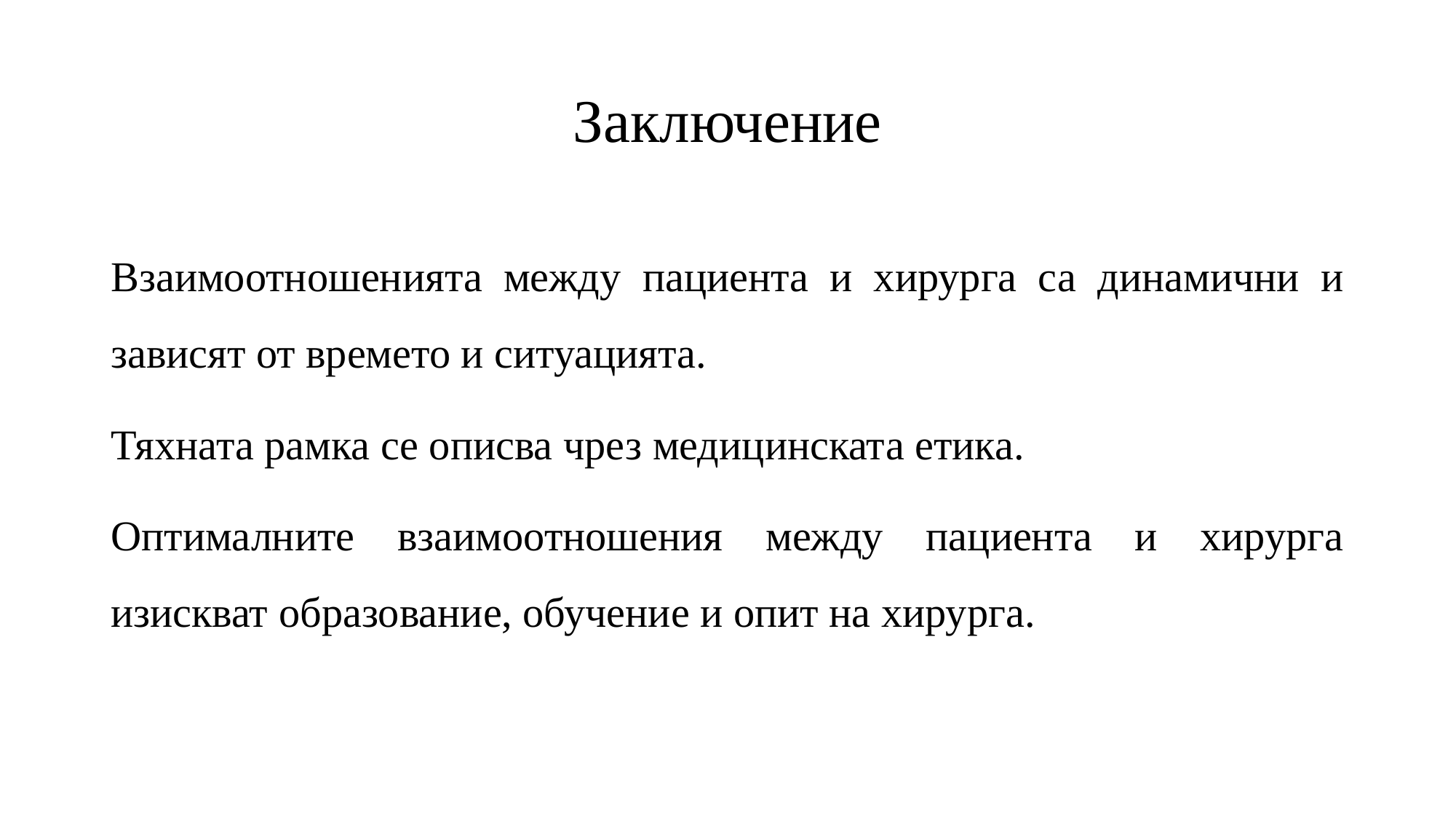

# Заключение
Взаимоотношенията между пациента и хирурга са динамични и зависят от времето и ситуацията.
Тяхната рамка се описва чрез медицинската етика.
Оптималните взаимоотношения между пациента и хирурга изискват образование, обучение и опит на хирурга.